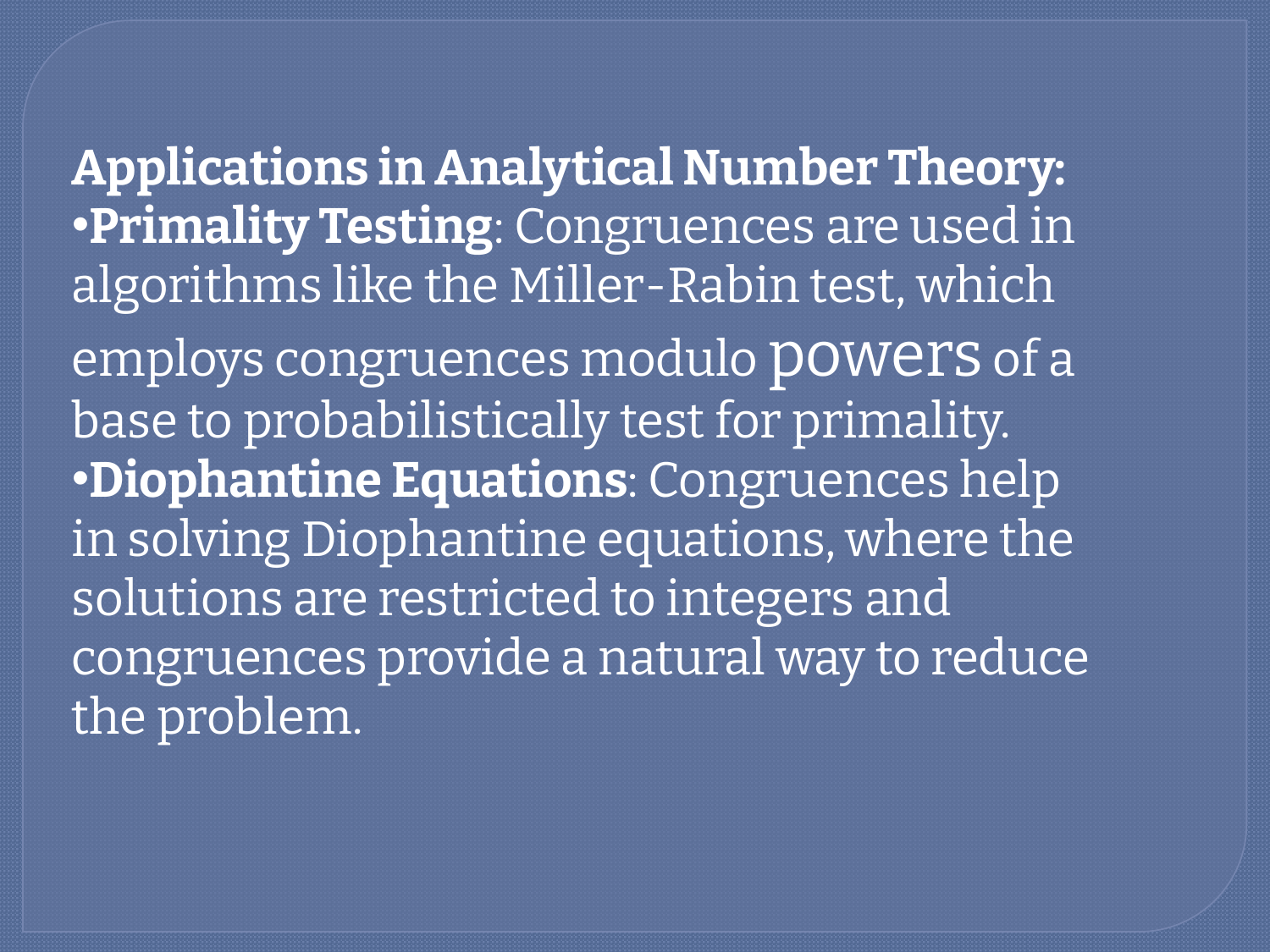

Applications in Analytical Number Theory:
Primality Testing: Congruences are used in algorithms like the Miller-Rabin test, which employs congruences modulo powers of a base to probabilistically test for primality.
Diophantine Equations: Congruences help in solving Diophantine equations, where the solutions are restricted to integers and congruences provide a natural way to reduce the problem.